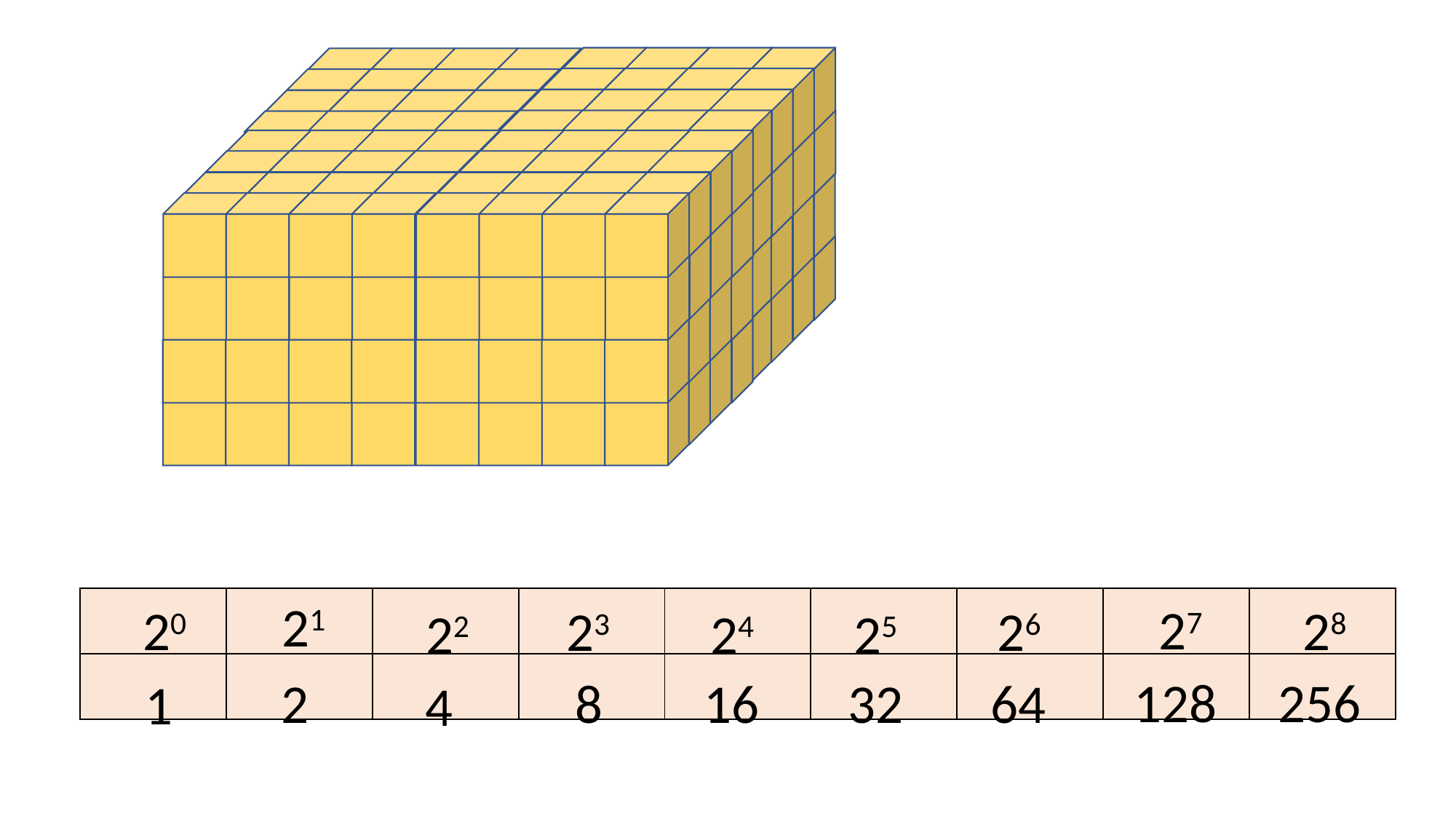

21
|  |  |  |  |  |  |  |  |  |
| --- | --- | --- | --- | --- | --- | --- | --- | --- |
|  |  |  |  |  |  |  |  |  |
27
28
20
26
23
22
24
25
128
256
64
32
16
8
2
1
4